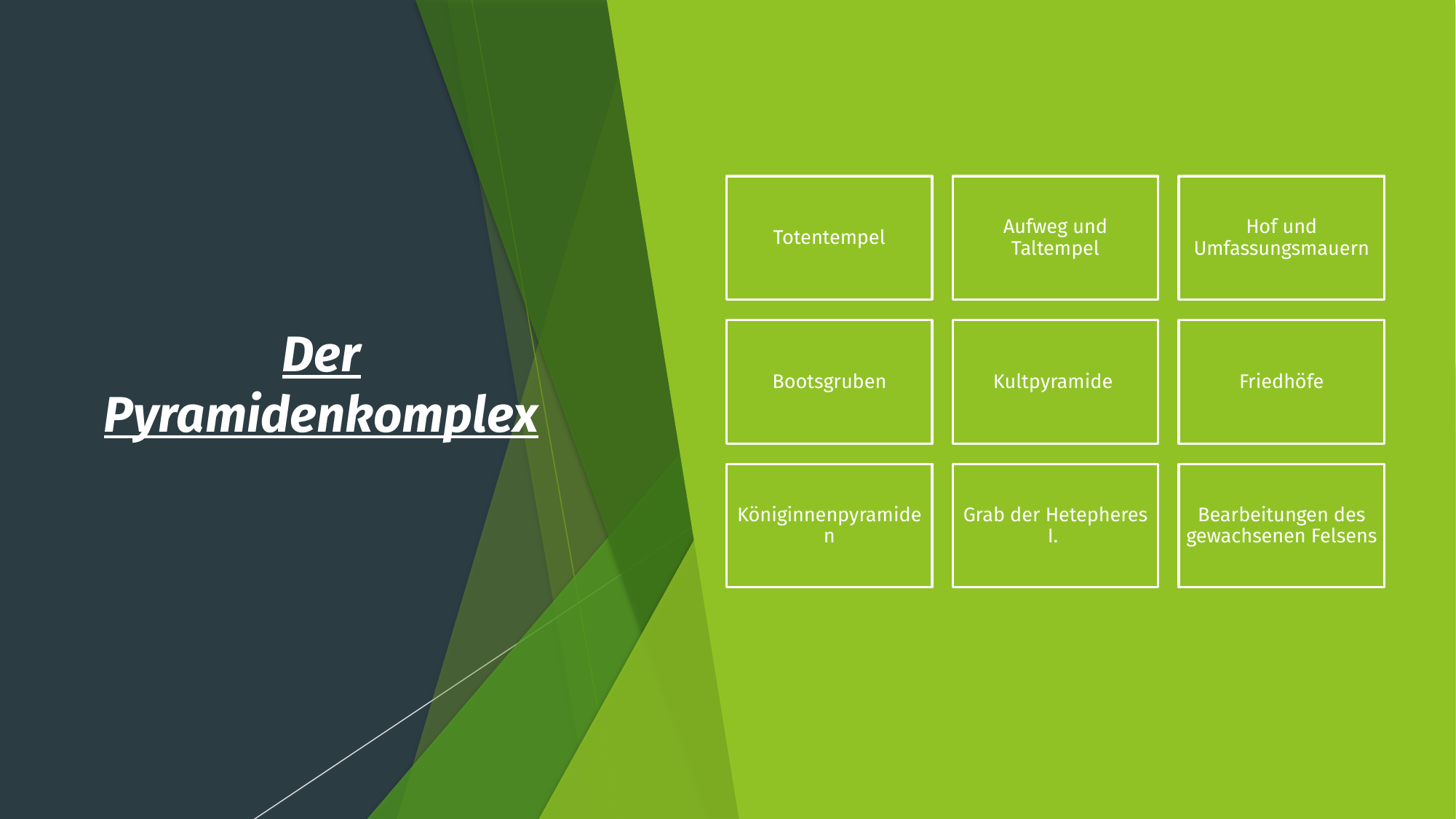

# Der Pyramidenkomplex
Totentempel
Aufweg und Taltempel
Hof und Umfassungsmauern
Bootsgruben
Kultpyramide
Friedhöfe
Königinnenpyramiden
Grab der Hetepheres I.
Bearbeitungen des gewachsenen Felsens